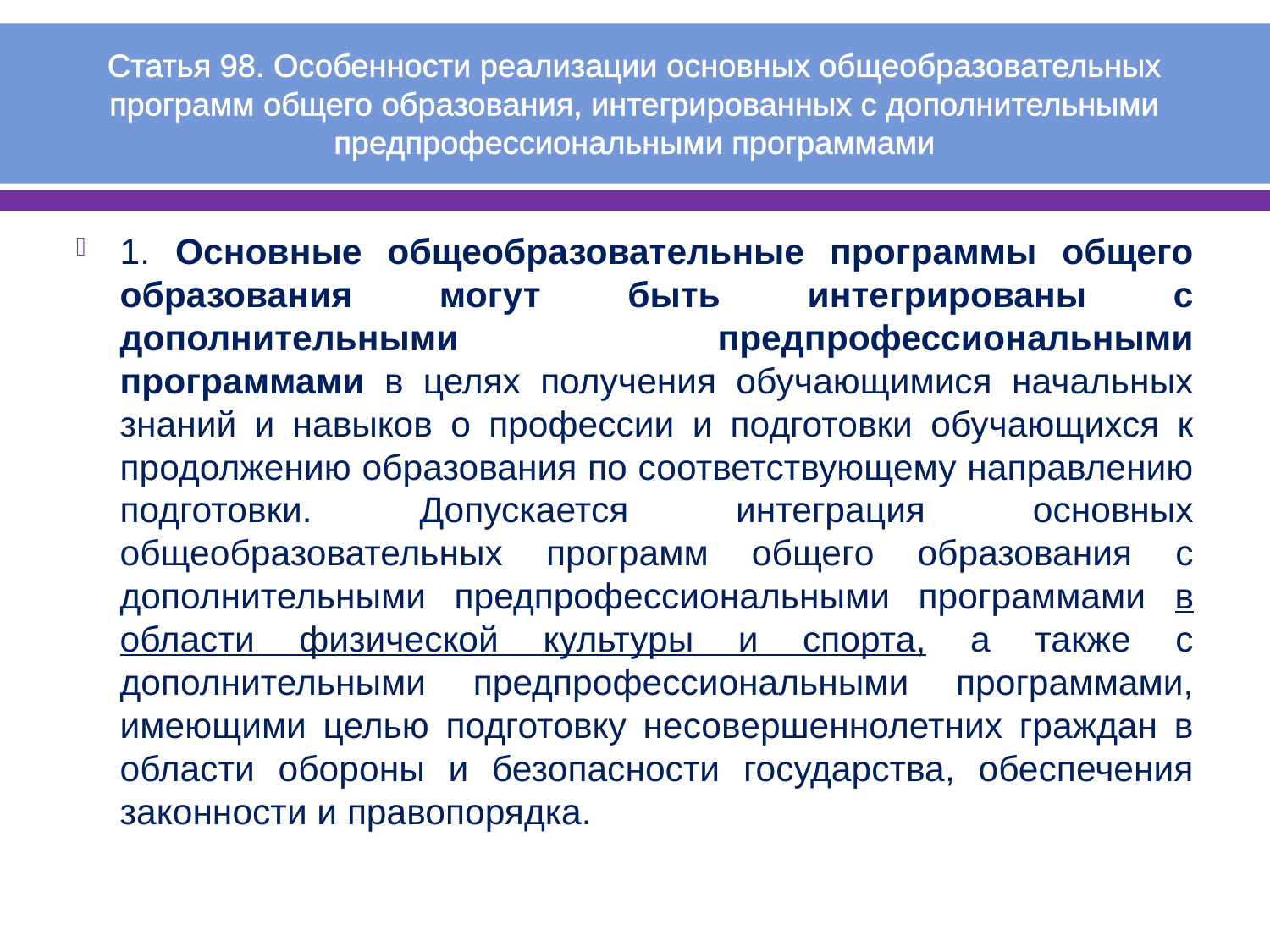

# Статья 98. Особенности реализации основных общеобразовательных программ общего образования, интегрированных с дополнительными предпрофессиональными программами
1. Основные общеобразовательные программы общего образования могут быть интегрированы с дополнительными предпрофессиональными программами в целях получения обучающимися начальных знаний и навыков о профессии и подготовки обучающихся к продолжению образования по соответствующему направлению подготовки. Допускается интеграция основных общеобразовательных программ общего образования с дополнительными предпрофессиональными программами в области физической культуры и спорта, а также с дополнительными предпрофессиональными программами, имеющими целью подготовку несовершеннолетних граждан в области обороны и безопасности государства, обеспечения законности и правопорядка.